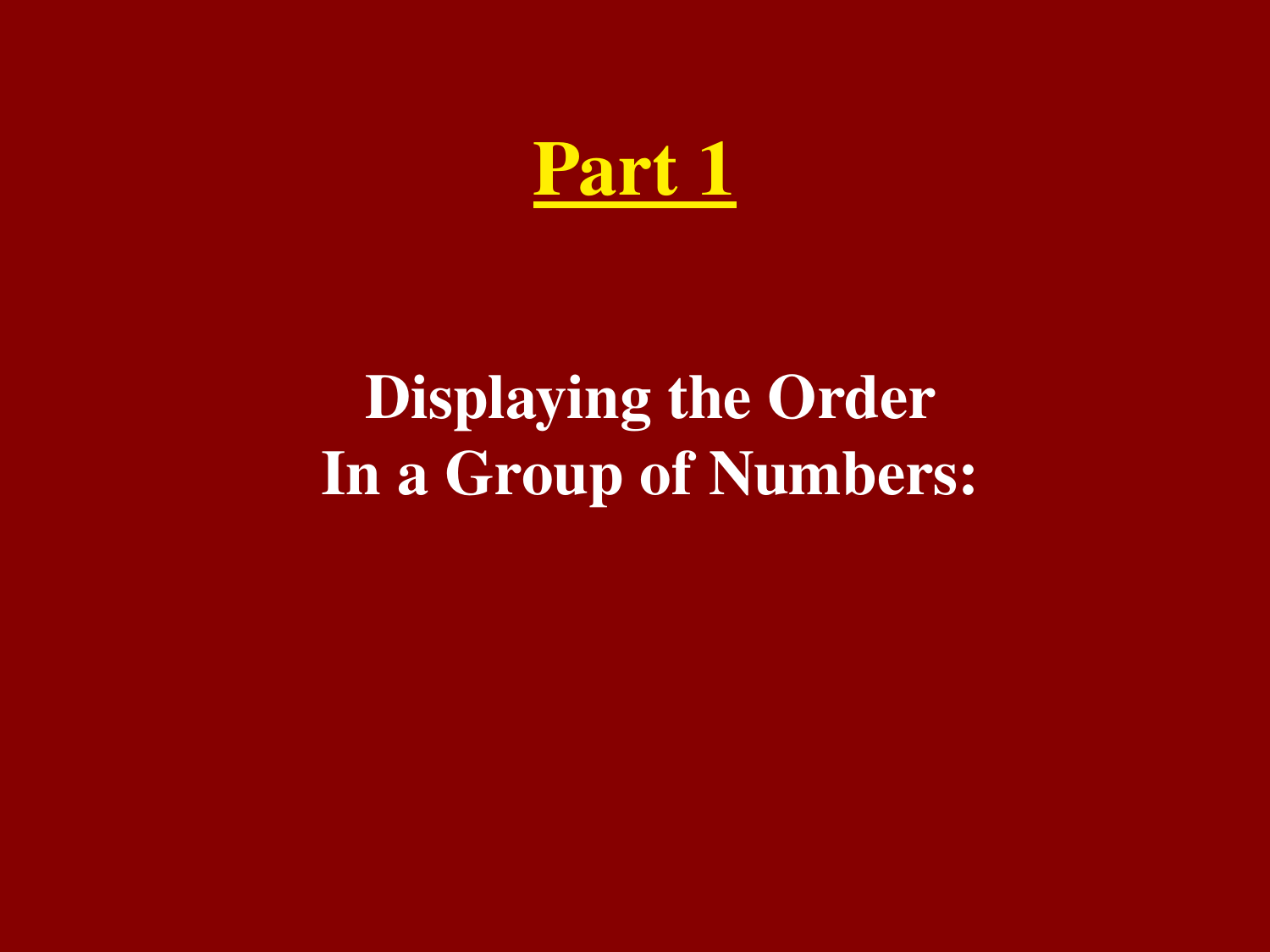

# Part 1
Displaying the Order
In a Group of Numbers: